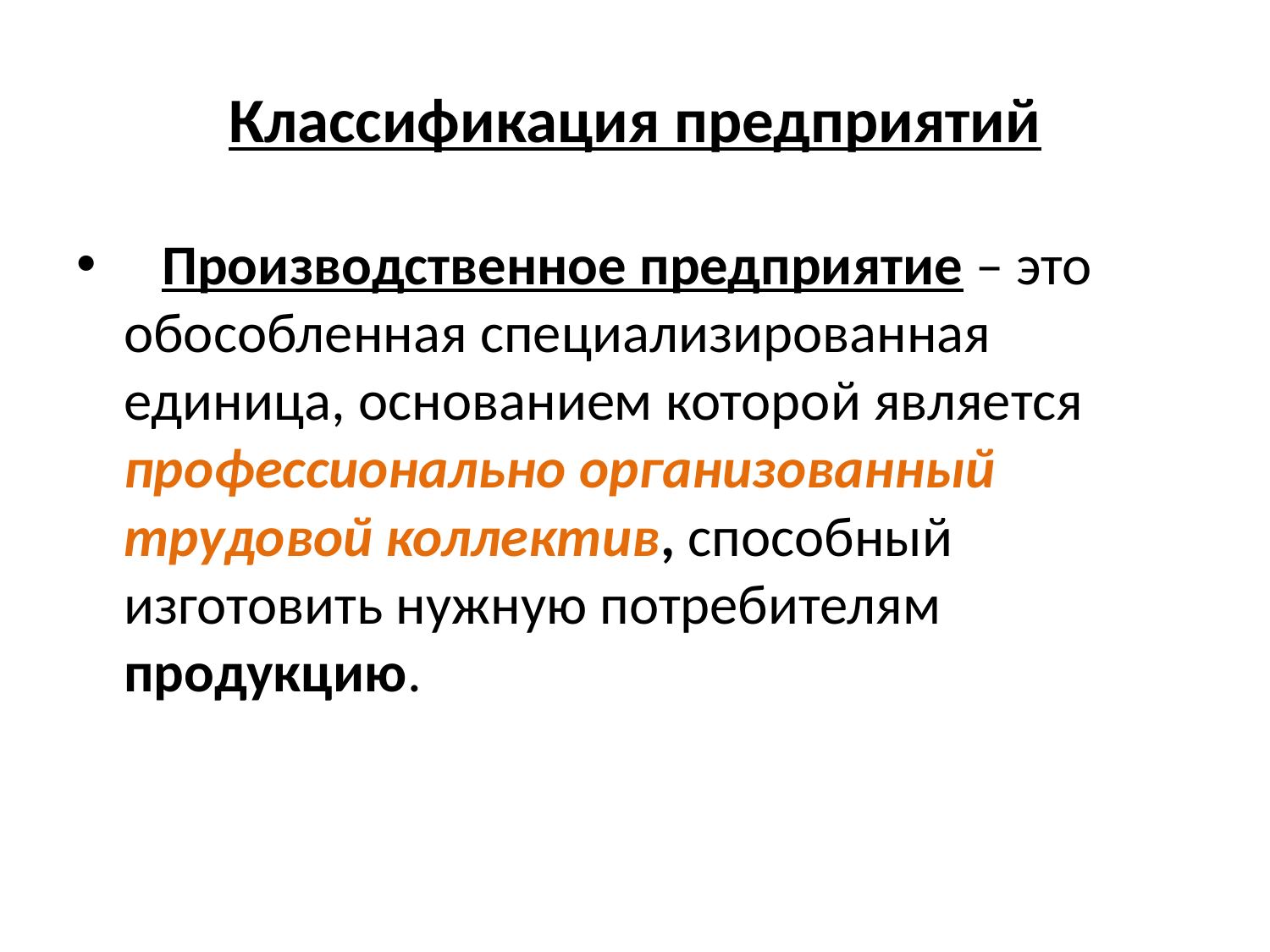

# Классификация предприятий
   Производственное предприятие – это обособленная специализированная единица, основанием которой является профессионально организованный трудовой коллектив, способный изготовить нужную потребителям продукцию.